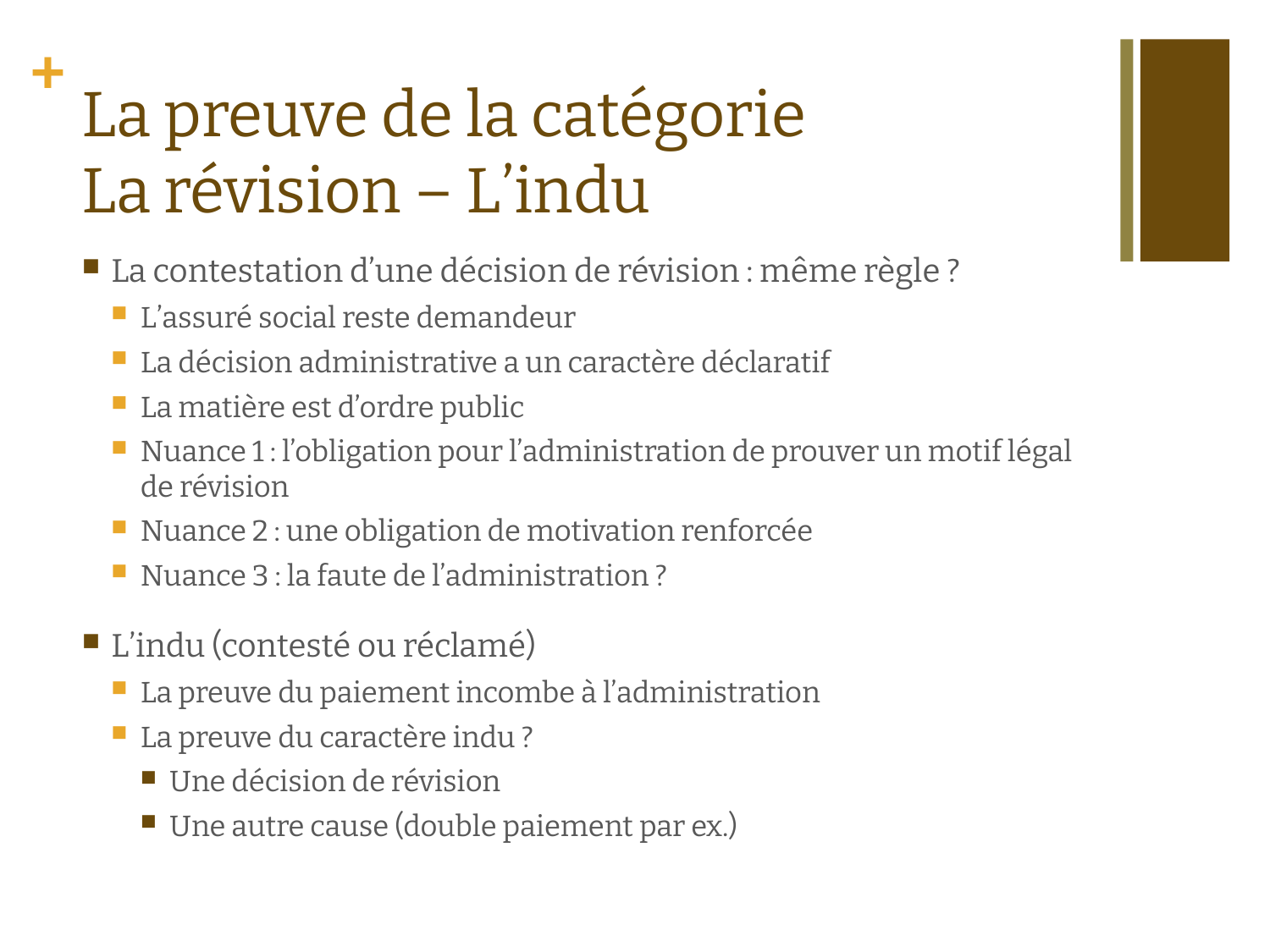

# La preuve de la catégorie La révision – L’indu
La contestation d’une décision de révision : même règle ?
L’assuré social reste demandeur
La décision administrative a un caractère déclaratif
La matière est d’ordre public
Nuance 1 : l’obligation pour l’administration de prouver un motif légal de révision
Nuance 2 : une obligation de motivation renforcée
Nuance 3 : la faute de l’administration ?
L’indu (contesté ou réclamé)
La preuve du paiement incombe à l’administration
La preuve du caractère indu ?
Une décision de révision
Une autre cause (double paiement par ex.)